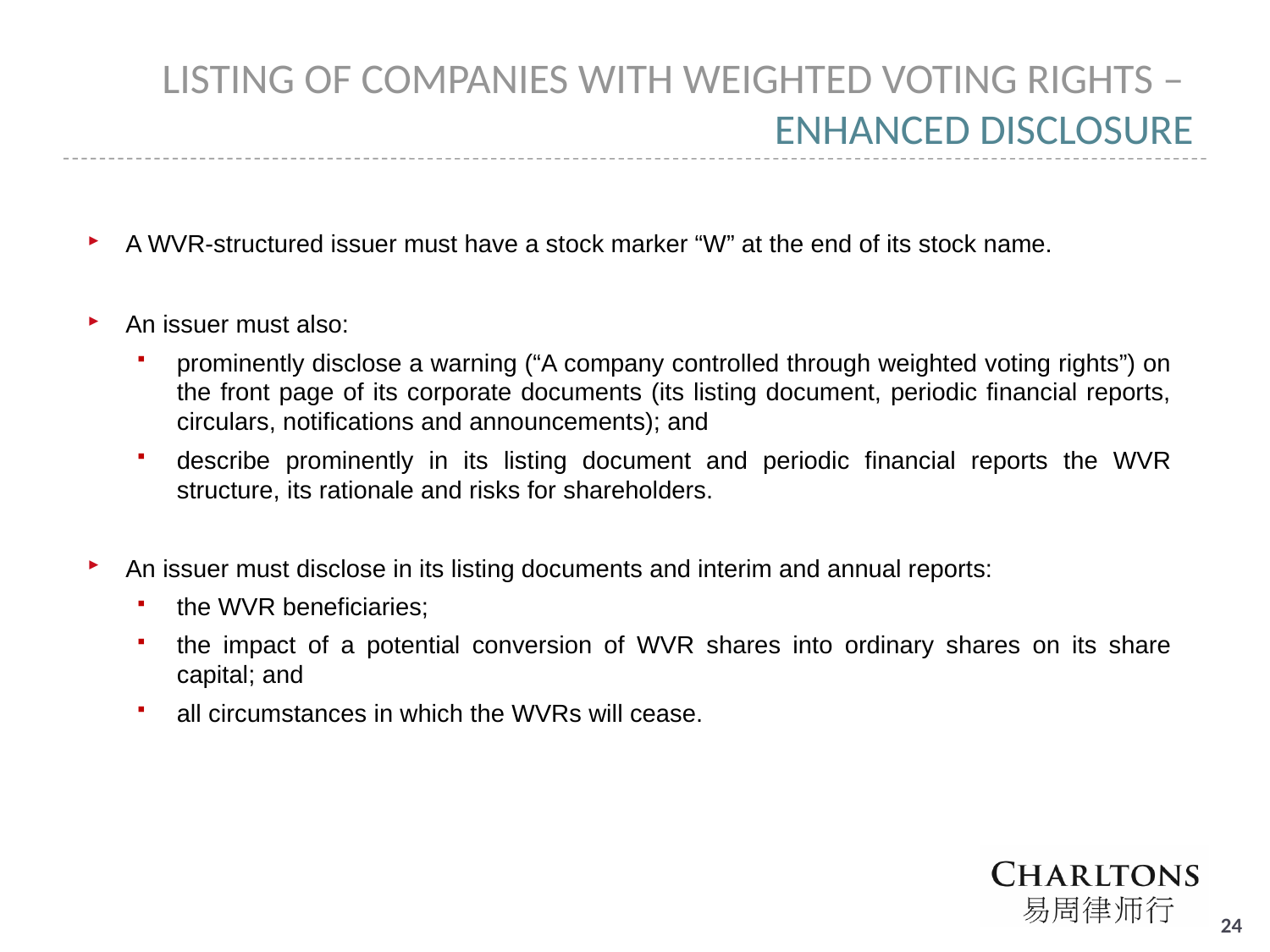

# LISTING OF COMPANIES WITH WEIGHTED VOTING RIGHTS – ENHANCED DISCLOSURE

A WVR-structured issuer must have a stock marker “W” at the end of its stock name.

An issuer must also:
prominently disclose a warning (“A company controlled through weighted voting rights”) on the front page of its corporate documents (its listing document, periodic financial reports, circulars, notifications and announcements); and
describe prominently in its listing document and periodic financial reports the WVR structure, its rationale and risks for shareholders.

An issuer must disclose in its listing documents and interim and annual reports:
the WVR beneficiaries;
the impact of a potential conversion of WVR shares into ordinary shares on its share capital; and
all circumstances in which the WVRs will cease.

24